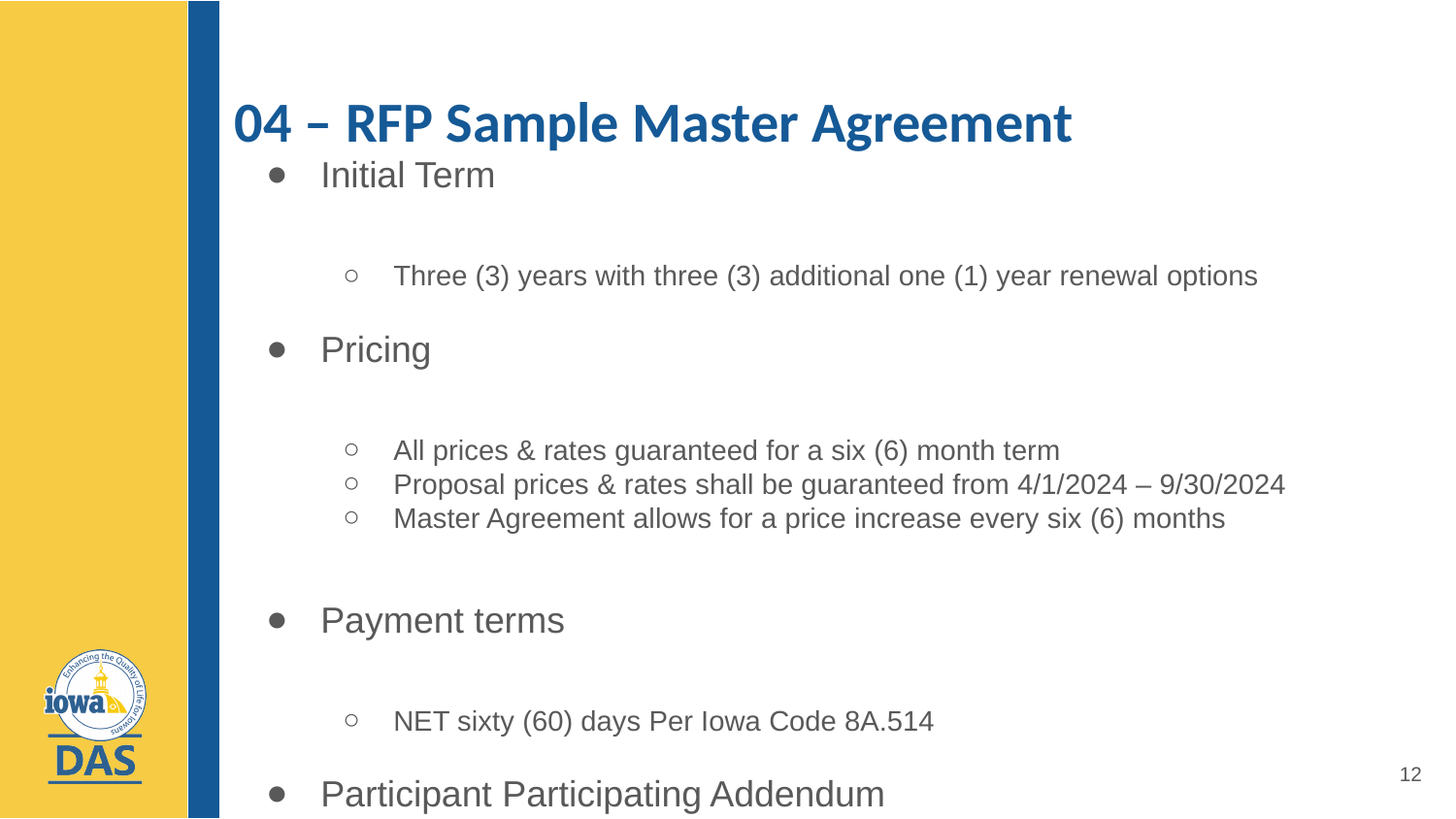

# 04 – RFP Sample Master Agreement
Initial Term

Three (3) years with three (3) additional one (1) year renewal options

Pricing

All prices & rates guaranteed for a six (6) month term
Proposal prices & rates shall be guaranteed from 4/1/2024 – 9/30/2024
Master Agreement allows for a price increase every six (6) months

Payment terms

NET sixty (60) days Per Iowa Code 8A.514

Participant Participating Addendum

Each participant may propose additional terms & conditions in addition to Master Agreement terms and conditions

12